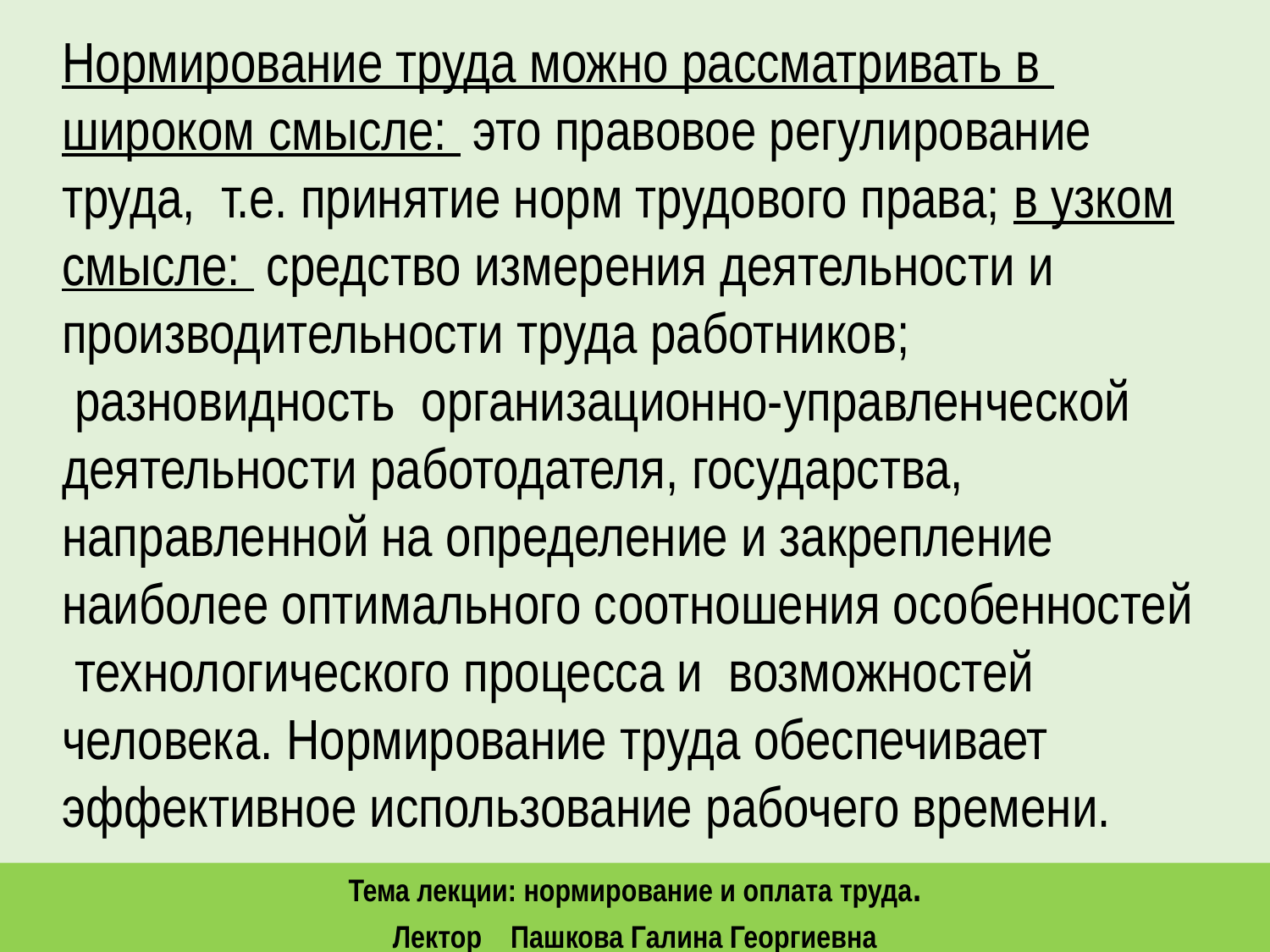

Нормирование труда можно рассматривать в  широком смысле:  это правовое регулирование труда,  т.е. принятие норм трудового права; в узком смысле:  средство измерения деятельности и производительности труда работников;
 разновидность  организационно-управленческой деятельности работодателя, государства, направленной на определение и закрепление наиболее оптимального соотношения особенностей  технологического процесса и  возможностей человека. Нормирование труда обеспечивает эффективное использование рабочего времени.

Тема лекции: нормирование и оплата труда.
Лектор    Пашкова Галина Георгиевна